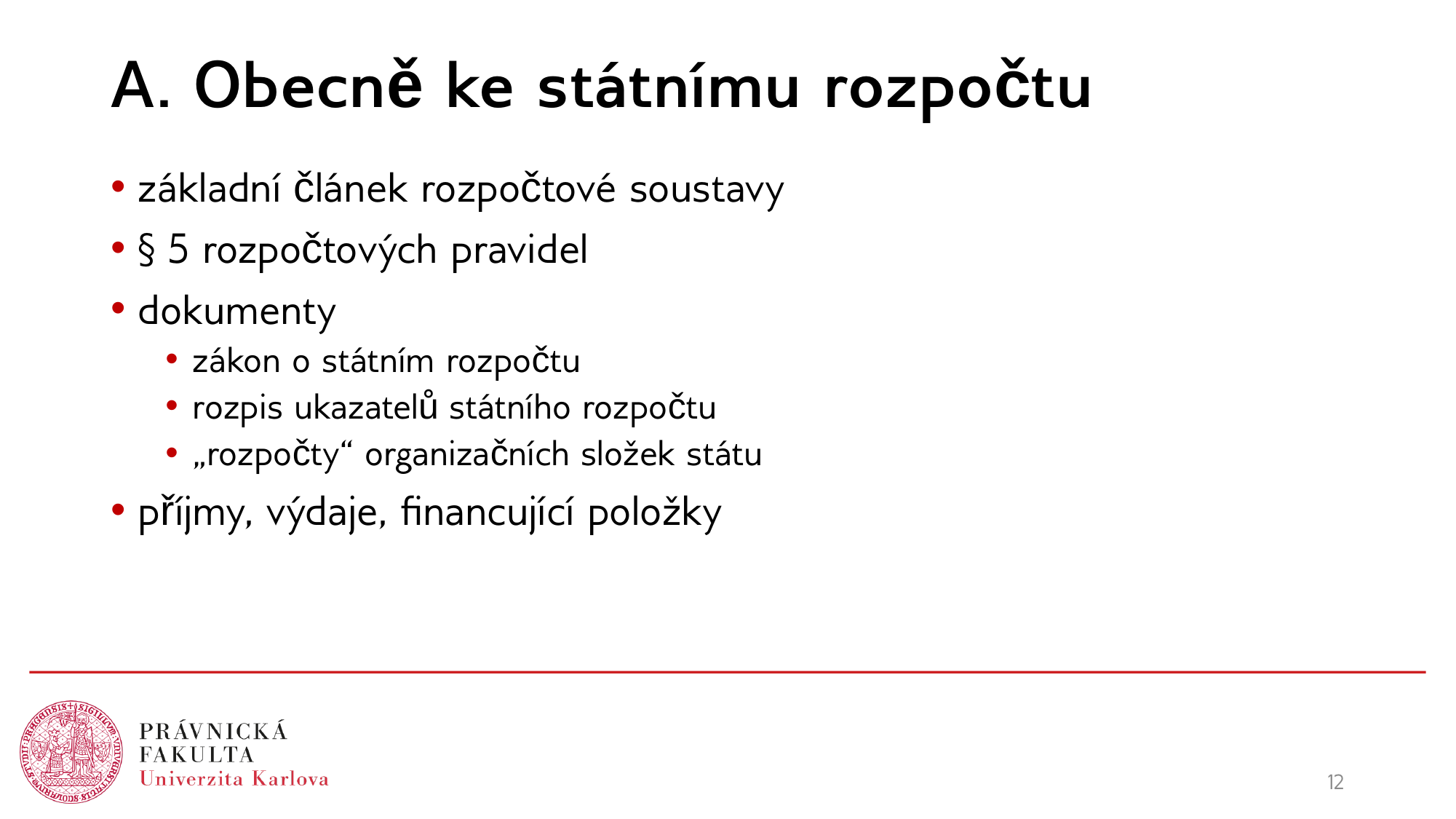

# A. Obecně ke státnímu rozpočtu
základní článek rozpočtové soustavy
§ 5 rozpočtových pravidel
dokumenty
zákon o státním rozpočtu
rozpis ukazatelů státního rozpočtu
„rozpočty“ organizačních složek státu
příjmy, výdaje, financující položky

12